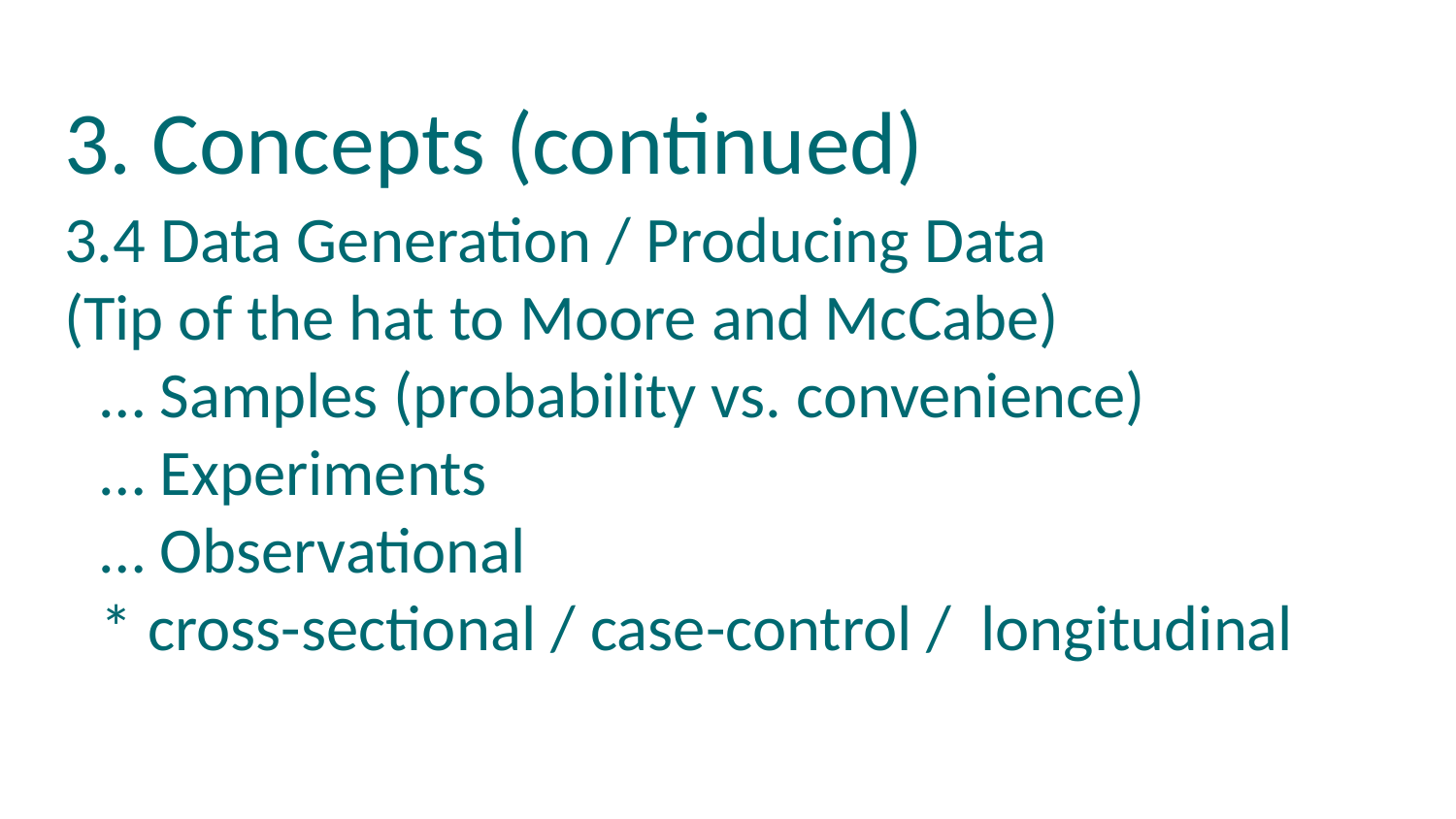

# 3. Concepts (continued)
3.4 Data Generation / Producing Data
(Tip of the hat to Moore and McCabe)
… Samples (probability vs. convenience)
… Experiments
… Observational
* cross-sectional / case-control /  longitudinal